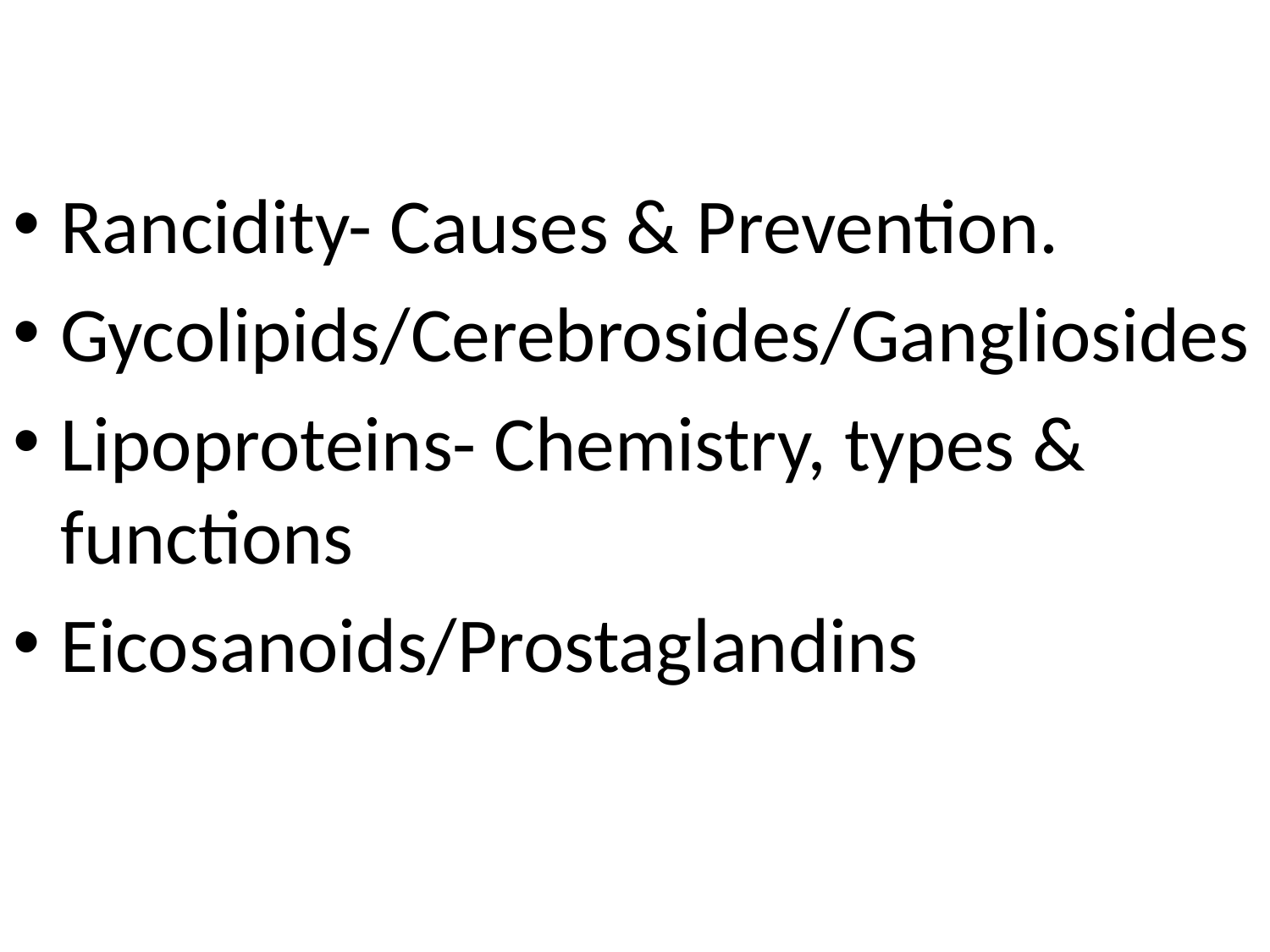

Rancidity- Causes & Prevention.
Gycolipids/Cerebrosides/Gangliosides
Lipoproteins- Chemistry, types & functions
Eicosanoids/Prostaglandins